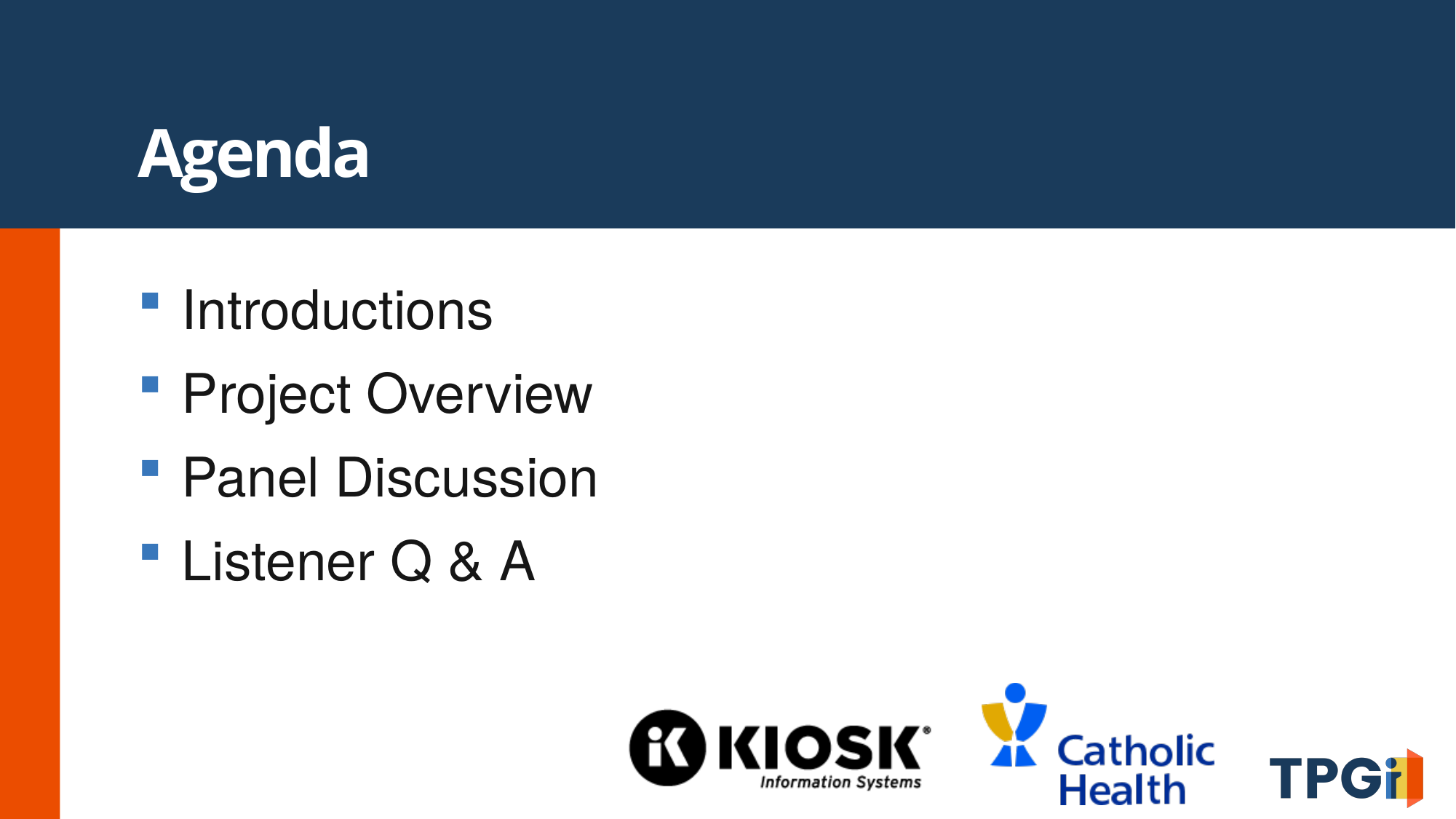

# Agenda
Introductions
Project Overview
Panel Discussion
Listener Q & A